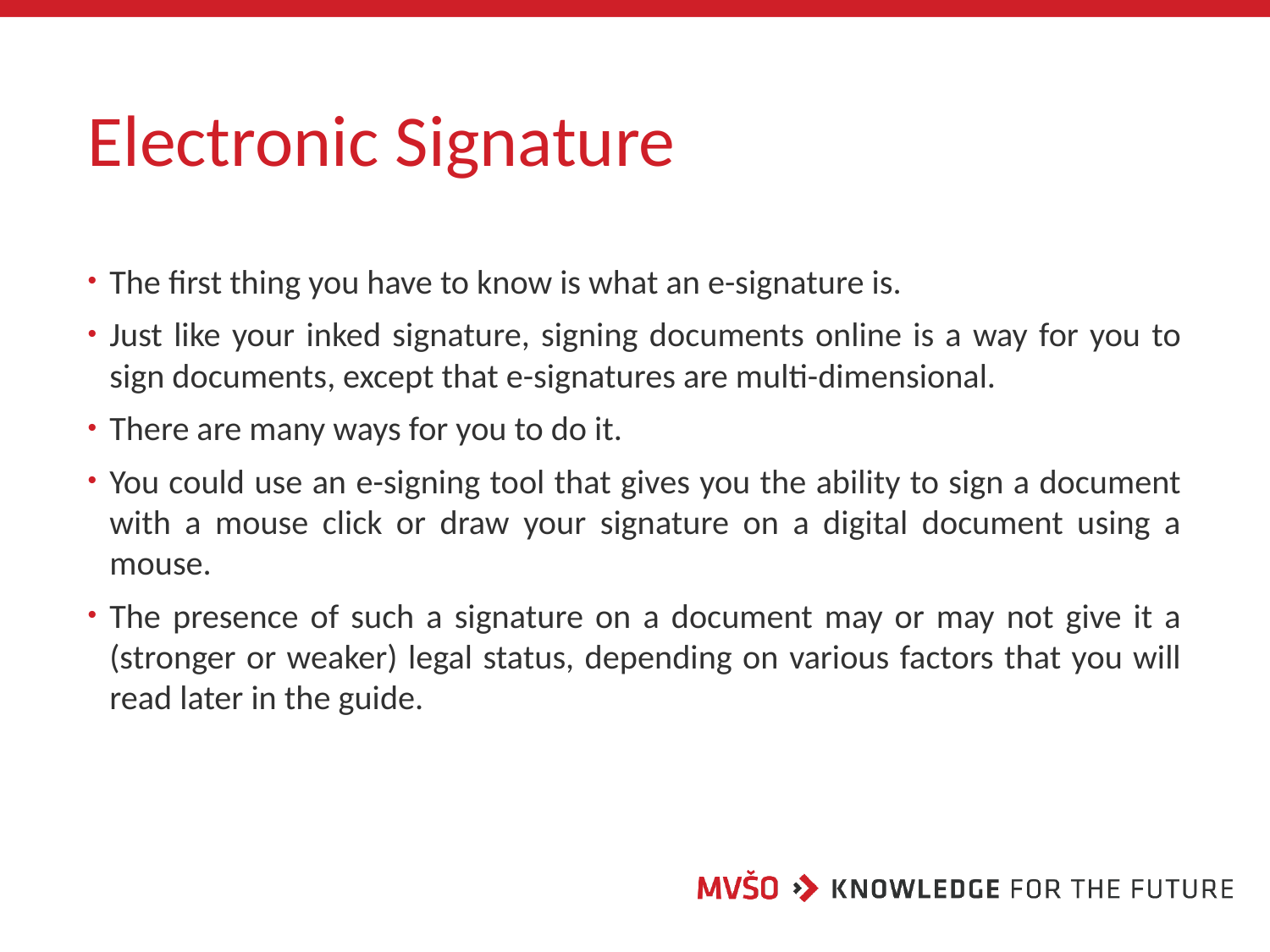

# Electronic Signature
The first thing you have to know is what an e-signature is.
Just like your inked signature, signing documents online is a way for you to sign documents, except that e-signatures are multi-dimensional.
There are many ways for you to do it.
You could use an e-signing tool that gives you the ability to sign a document with a mouse click or draw your signature on a digital document using a mouse.
The presence of such a signature on a document may or may not give it a (stronger or weaker) legal status, depending on various factors that you will read later in the guide.